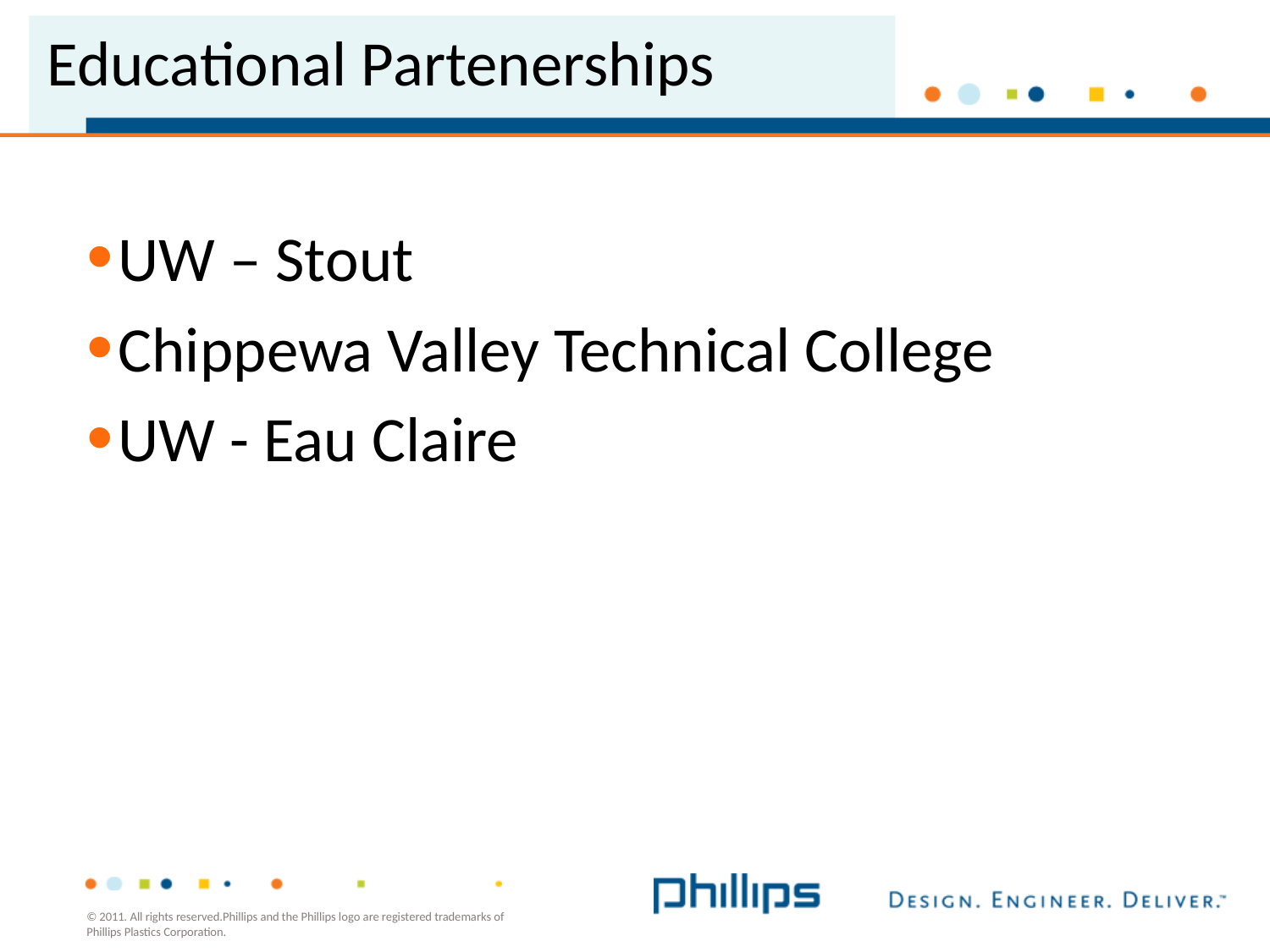

# Educational Partenerships
UW – Stout
Chippewa Valley Technical College
UW - Eau Claire